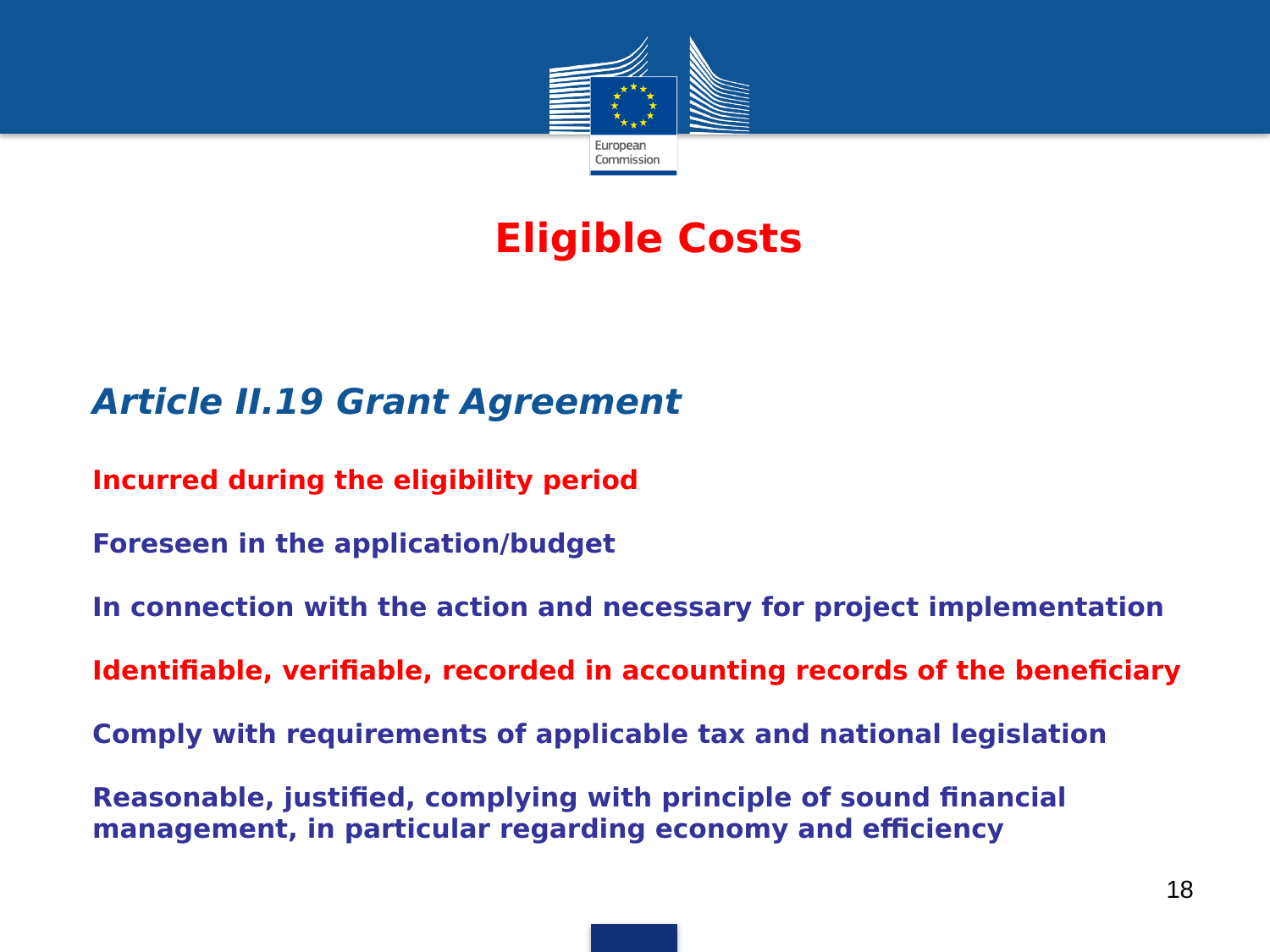

Eligible Costs
# Article II.19 Grant Agreement Incurred during the eligibility period Foreseen in the application/budget In connection with the action and necessary for project implementation Identifiable, verifiable, recorded in accounting records of the beneficiary Comply with requirements of applicable tax and national legislation Reasonable, justified, complying with principle of sound financial management, in particular regarding economy and efficiency
18